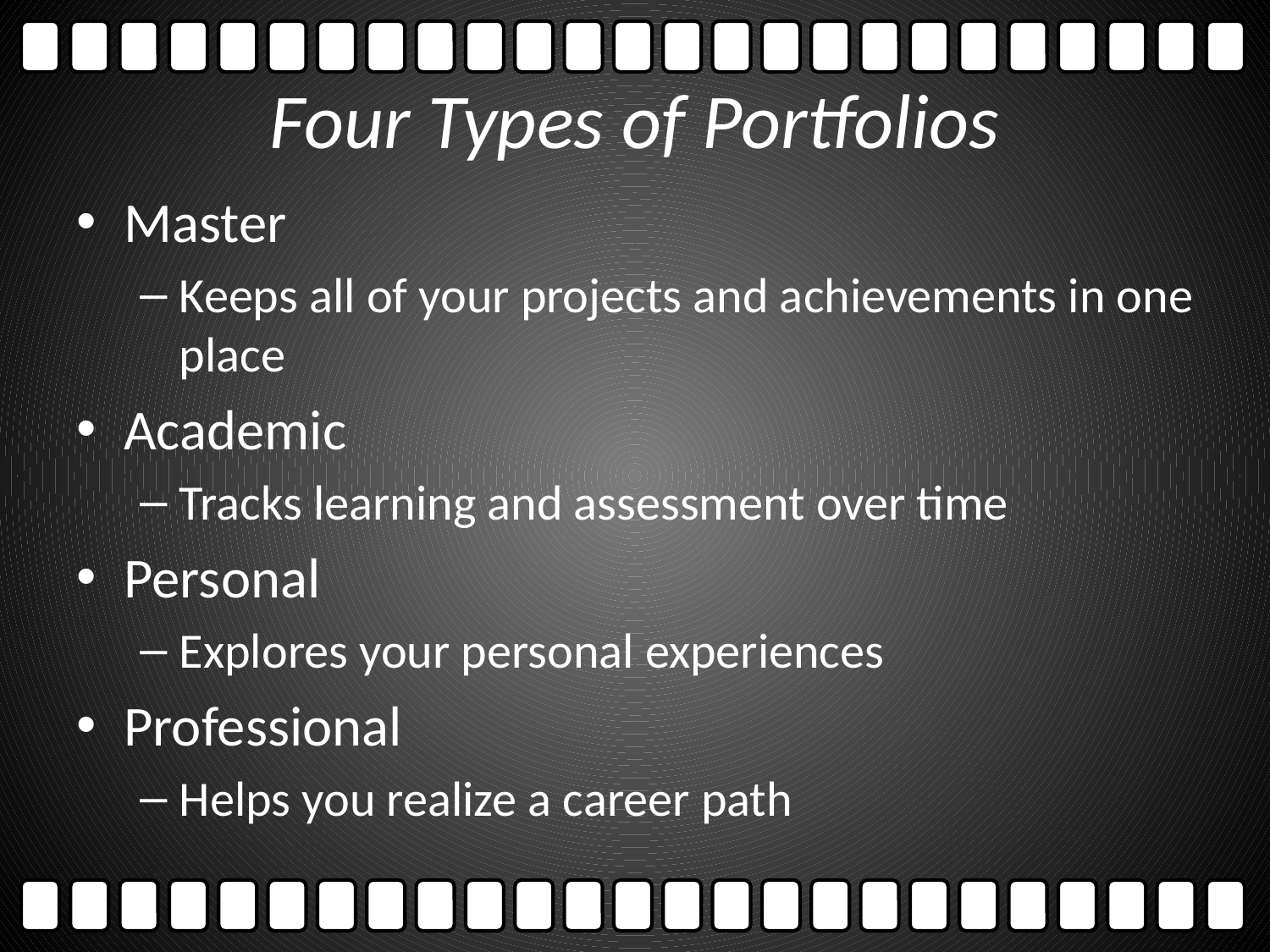

# Four Types of Portfolios
Master
Keeps all of your projects and achievements in one place
Academic
Tracks learning and assessment over time
Personal
Explores your personal experiences
Professional
Helps you realize a career path